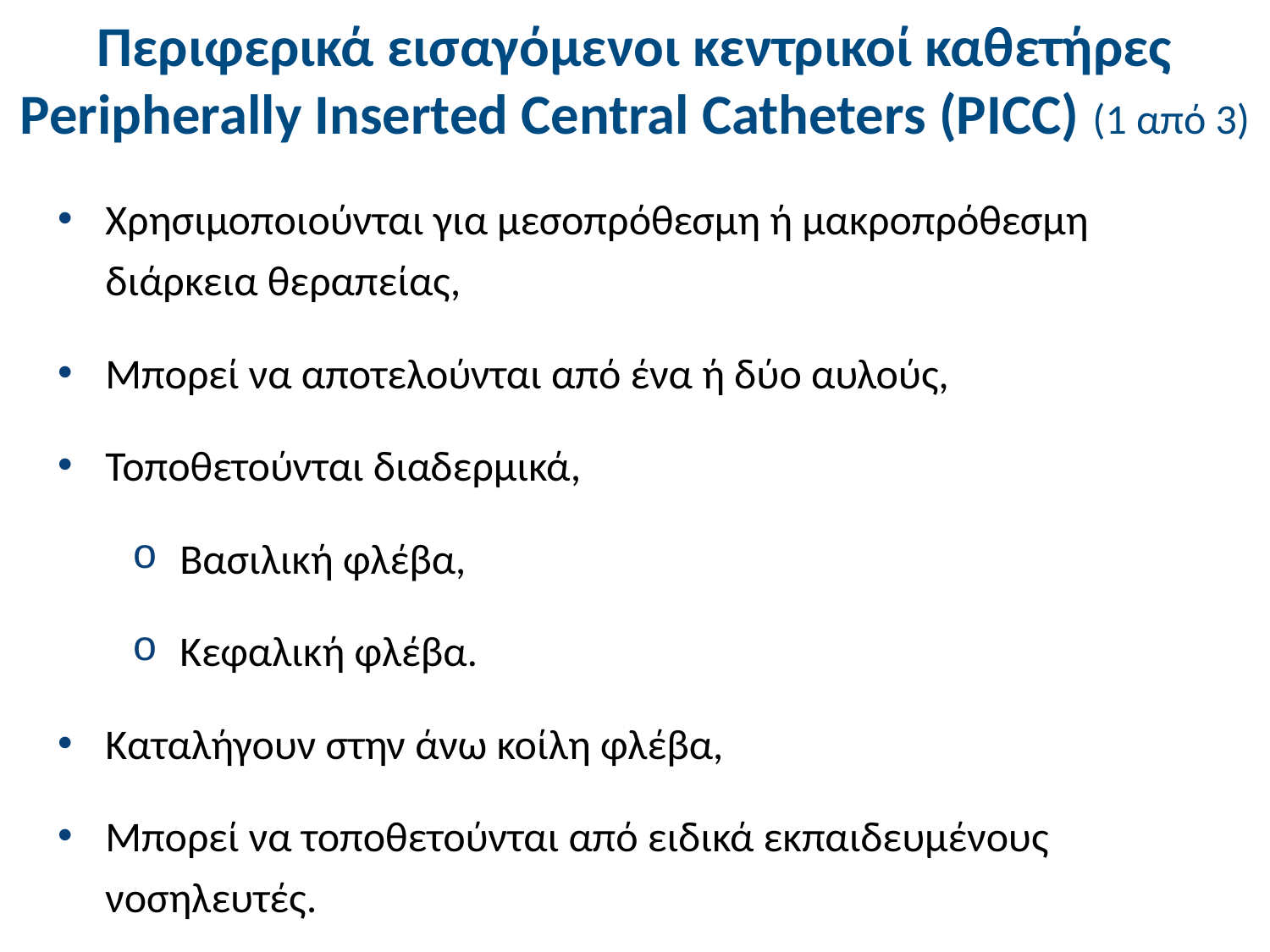

# Περιφερικά εισαγόμενοι κεντρικοί καθετήρες Peripherally Inserted Central Catheters (PICC) (1 από 3)
Χρησιμοποιούνται για μεσοπρόθεσμη ή μακροπρόθεσμη διάρκεια θεραπείας,
Μπορεί να αποτελούνται από ένα ή δύο αυλούς,
Τοποθετούνται διαδερμικά,
Βασιλική φλέβα,
Κεφαλική φλέβα.
Καταλήγουν στην άνω κοίλη φλέβα,
Μπορεί να τοποθετούνται από ειδικά εκπαιδευμένους νοσηλευτές.